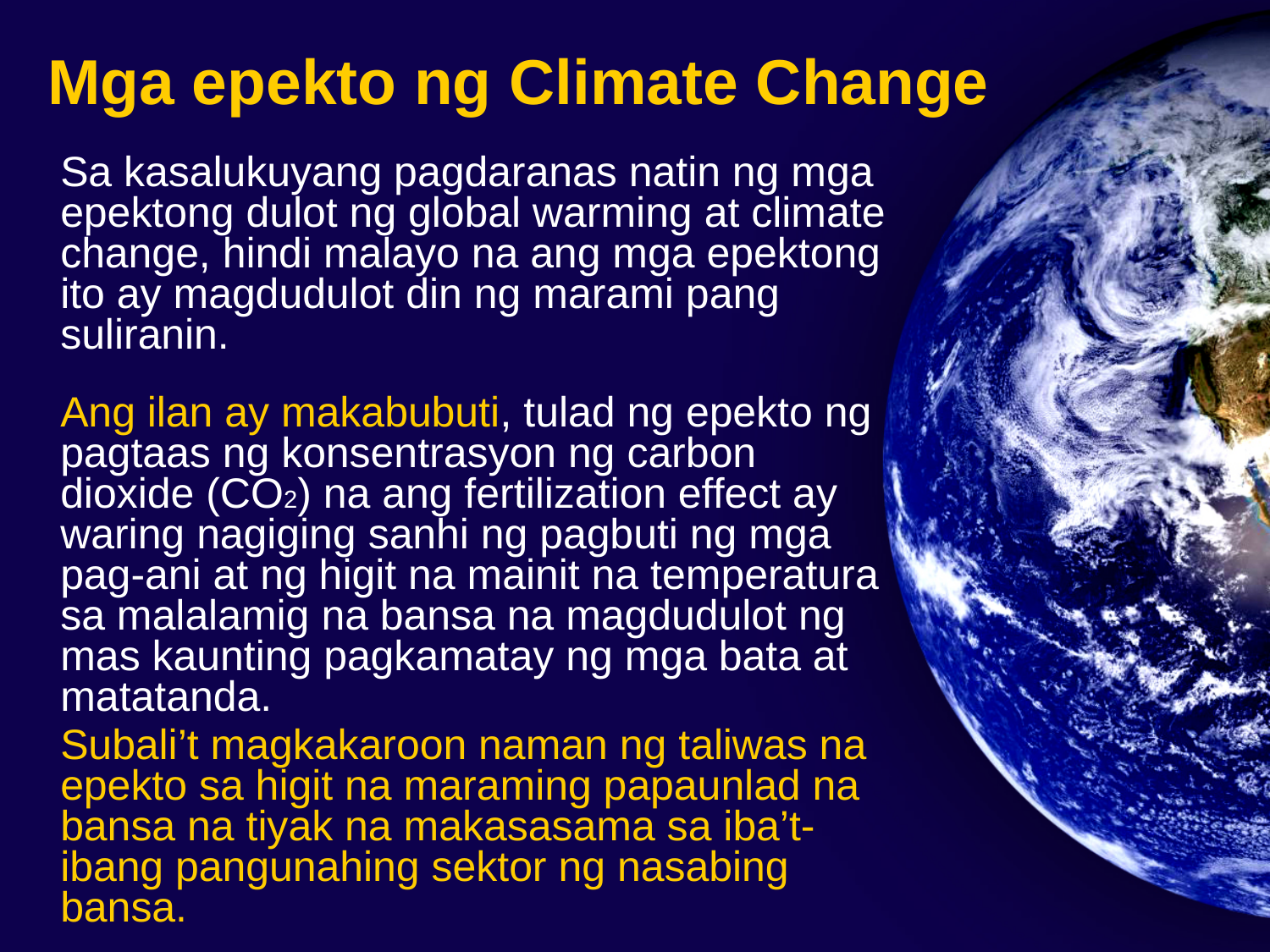

# Mga epekto ng Climate Change
	Sa kasalukuyang pagdaranas natin ng mga epektong dulot ng global warming at climate change, hindi malayo na ang mga epektong ito ay magdudulot din ng marami pang suliranin.

	Ang ilan ay makabubuti, tulad ng epekto ng pagtaas ng konsentrasyon ng carbon dioxide (CO2) na ang fertilization effect ay waring nagiging sanhi ng pagbuti ng mga pag-ani at ng higit na mainit na temperatura sa malalamig na bansa na magdudulot ng mas kaunting pagkamatay ng mga bata at matatanda.
	Subali’t magkakaroon naman ng taliwas na epekto sa higit na maraming papaunlad na bansa na tiyak na makasasama sa iba’t-ibang pangunahing sektor ng nasabing bansa.